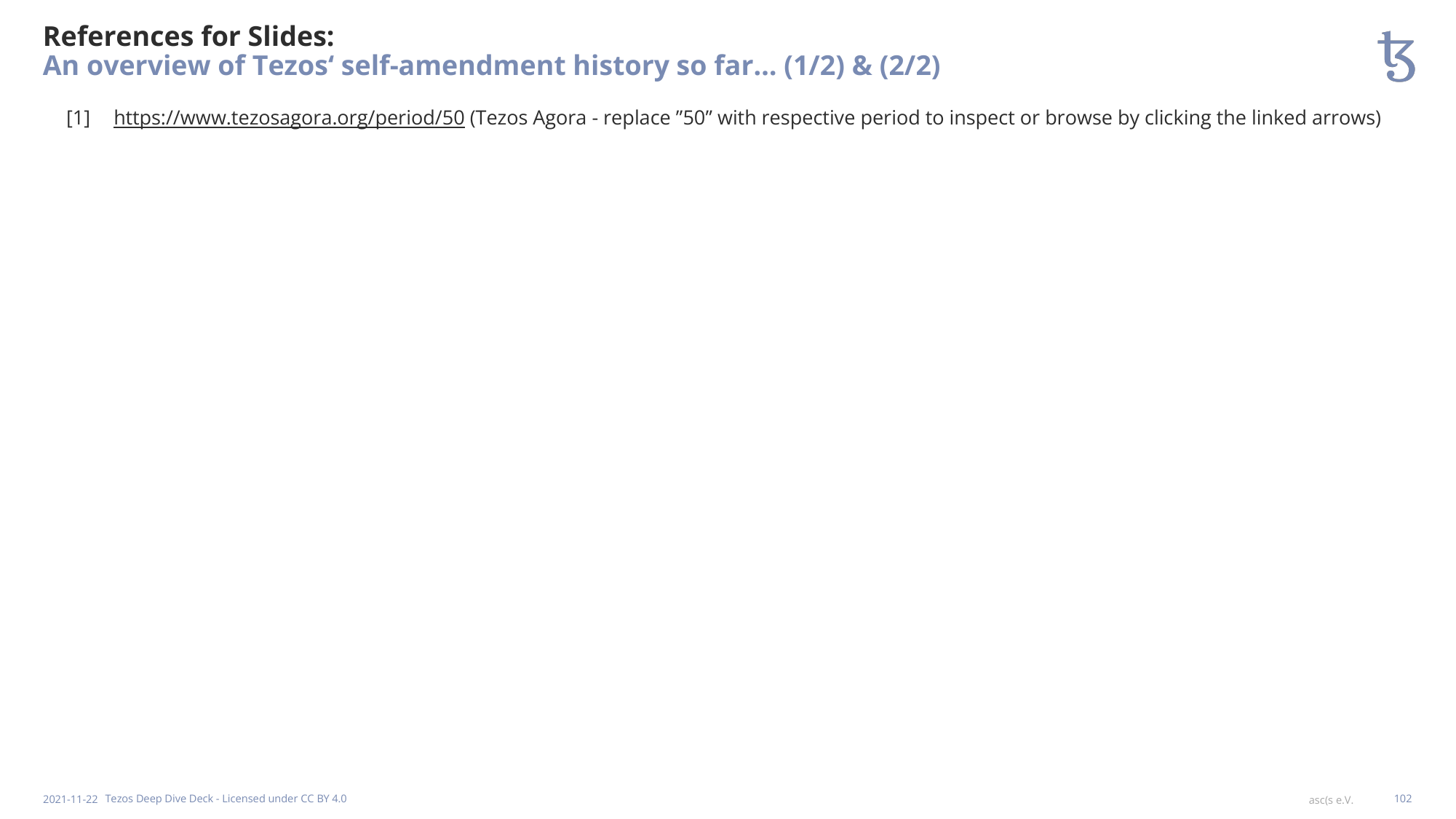

# References for Slides: An overview of Tezos‘ self-amendment history so far… (1/2) & (2/2)
[1]
https://www.tezosagora.org/period/50 (Tezos Agora - replace ”50” with respective period to inspect or browse by clicking the linked arrows)
2021-11-22
Tezos Deep Dive Deck - Licensed under CC BY 4.0
102